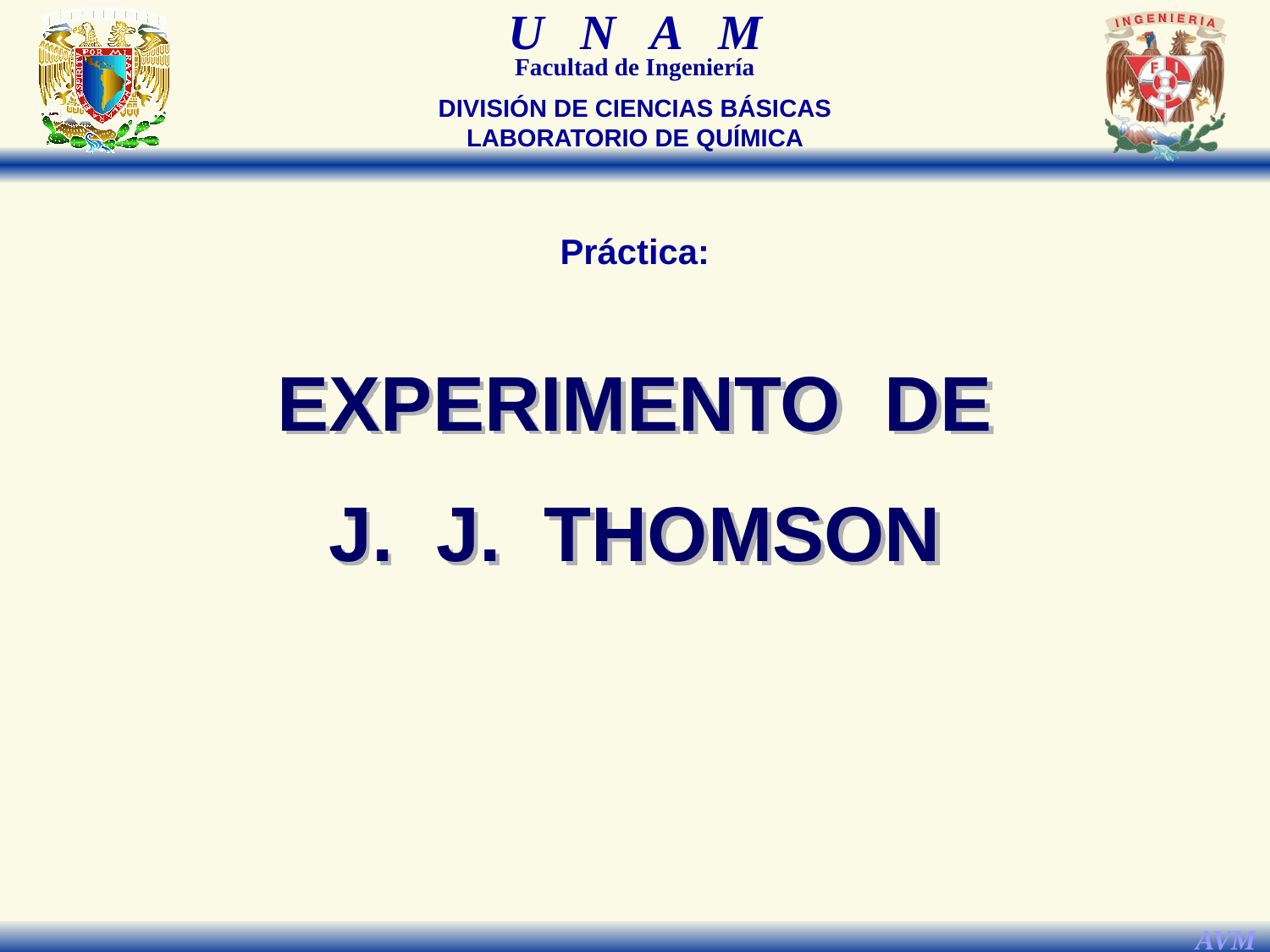

DIVISIÓN DE CIENCIAS BÁSICAS
LABORATORIO DE QUÍMICA

Práctica:
EXPERIMENTO  DE
J.  J.  THOMSON